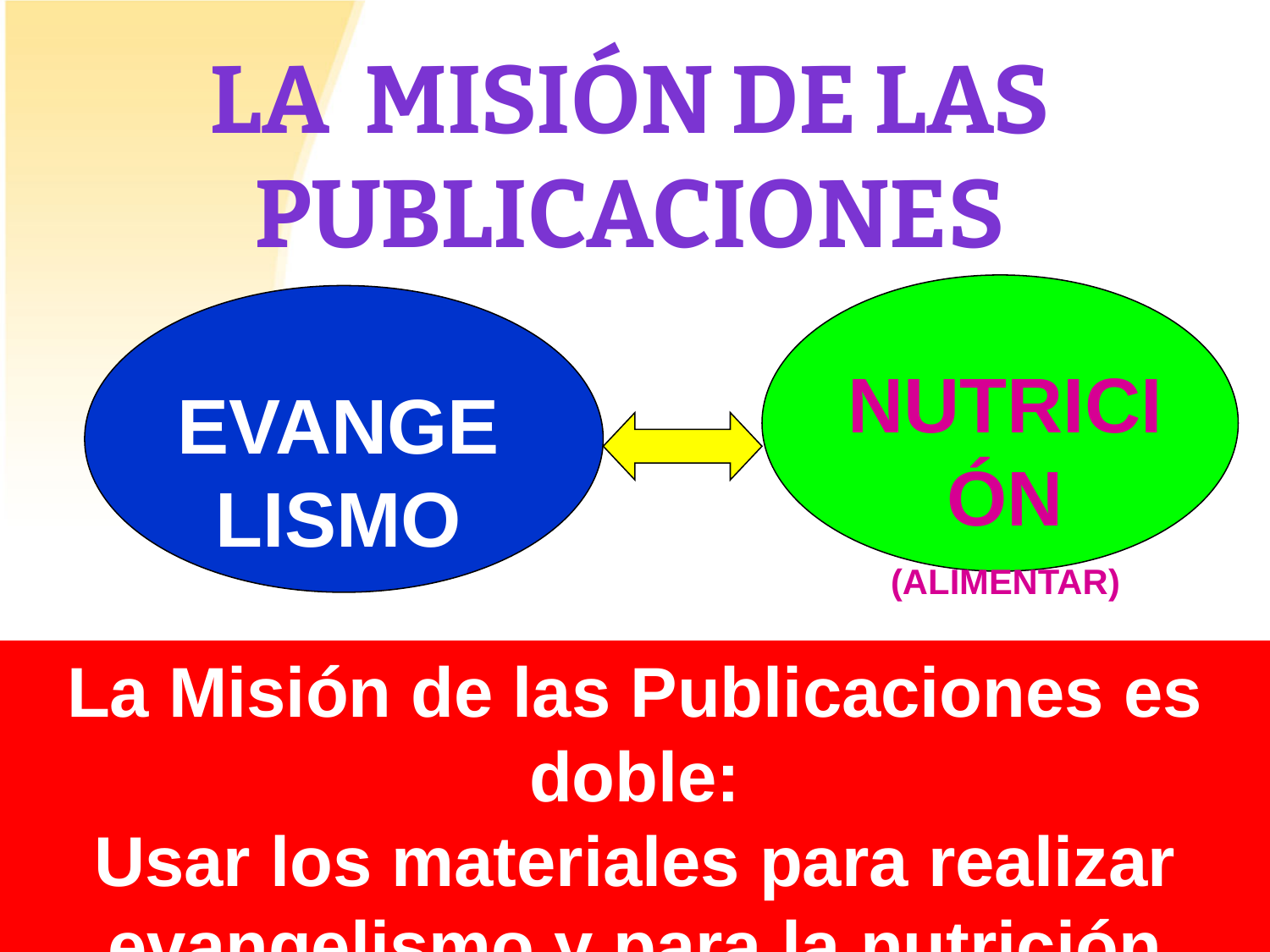

LA  MISIÓN DE LAS PUBLICACIONES

NUTRICIÓN
(ALIMENTAR)
EVANGELISMO

La Misión de las Publicaciones es doble:
Usar los materiales para realizar evangelismo y para la nutrición personal de los miembros con el conocimiento